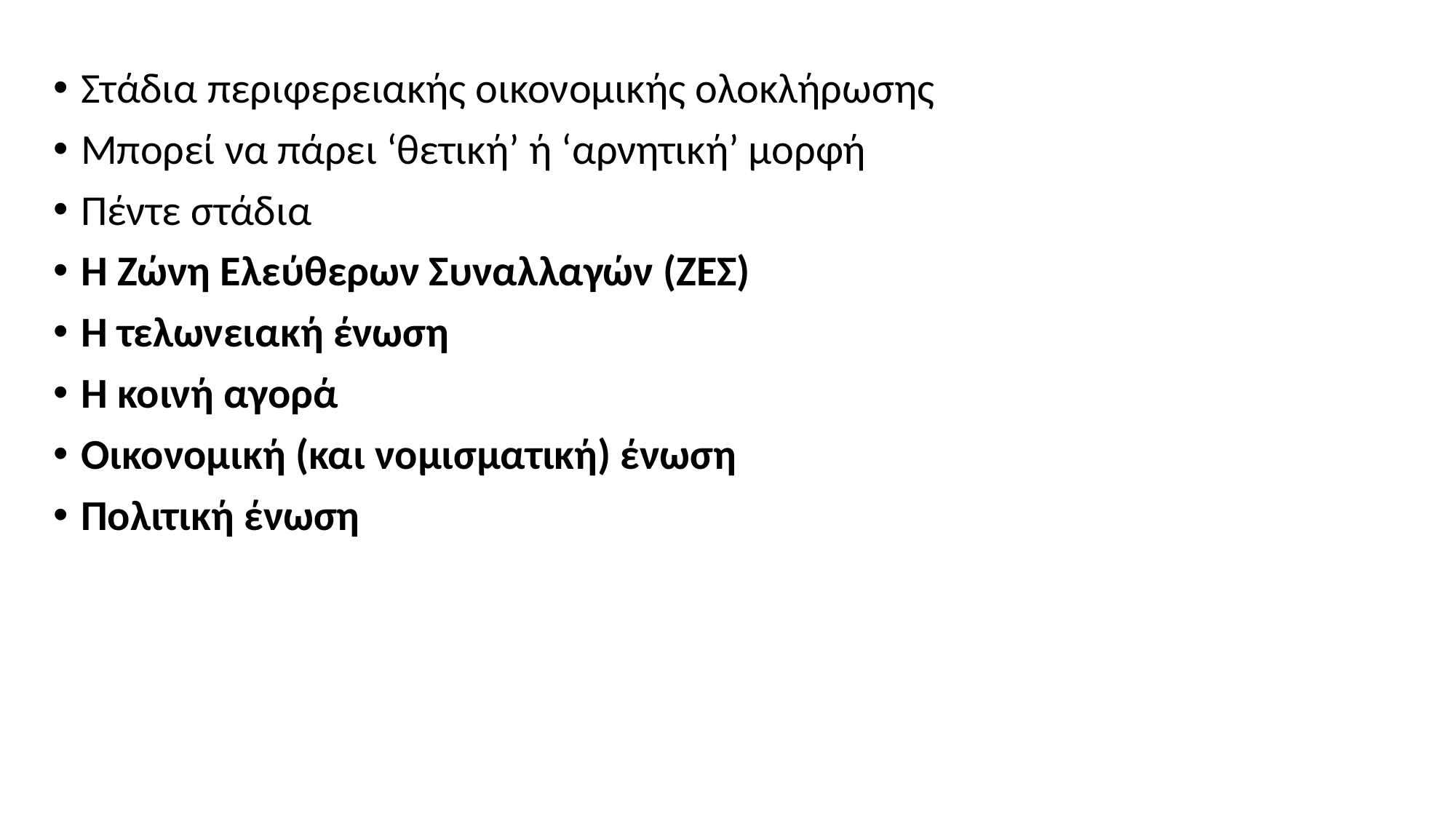

Στάδια περιφερειακής οικονομικής ολοκλήρωσης
Μπορεί να πάρει ‘θετική’ ή ‘αρνητική’ μορφή
Πέντε στάδια
Η Ζώνη Ελεύθερων Συναλλαγών (ΖΕΣ)
Η τελωνειακή ένωση
Η κοινή αγορά
Οικονομική (και νομισματική) ένωση
Πολιτική ένωση